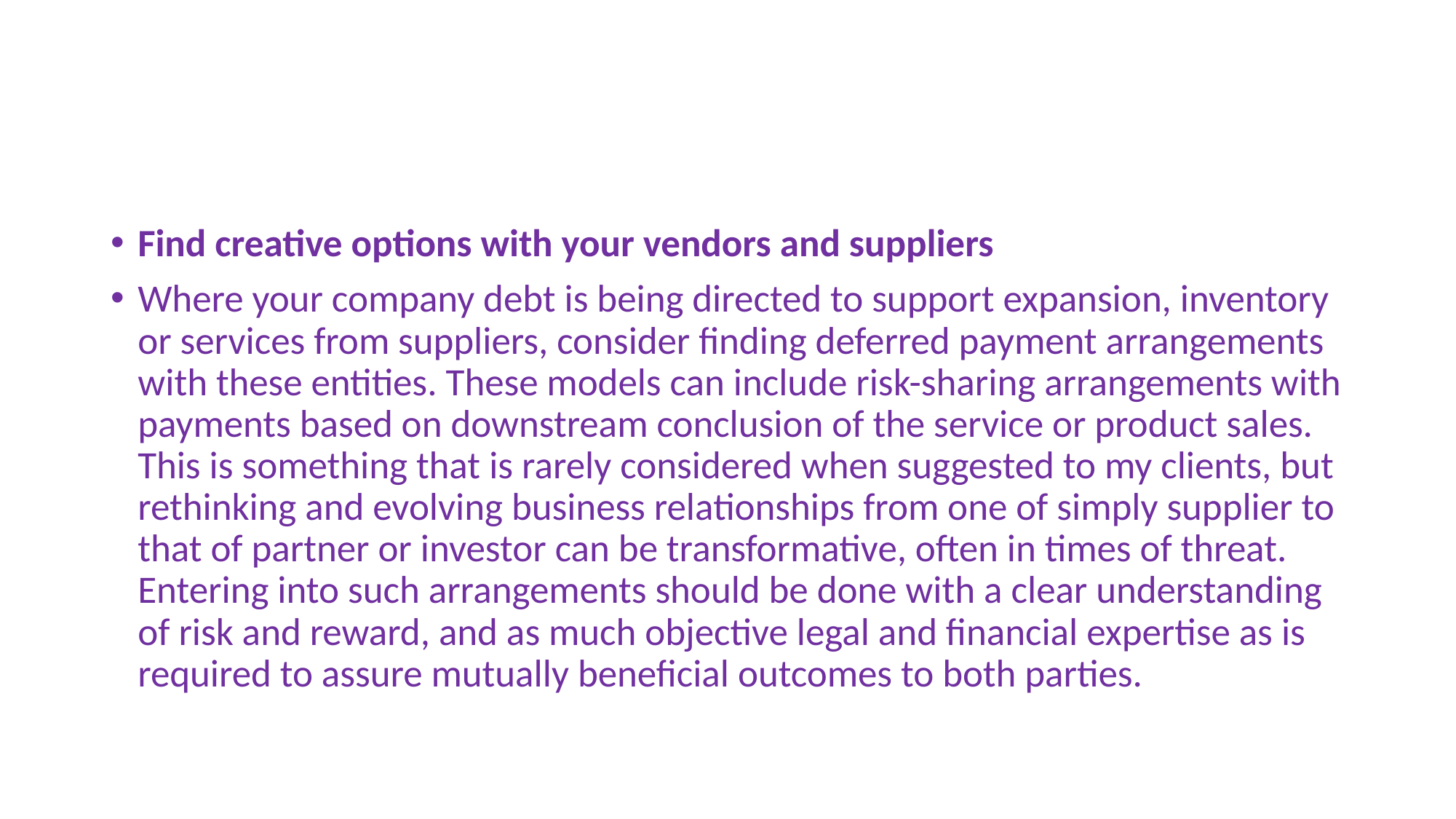

#
Find creative options with your vendors and suppliers
Where your company debt is being directed to support expansion, inventory or services from suppliers, consider finding deferred payment arrangements with these entities. These models can include risk-sharing arrangements with payments based on downstream conclusion of the service or product sales. This is something that is rarely considered when suggested to my clients, but rethinking and evolving business relationships from one of simply supplier to that of partner or investor can be transformative, often in times of threat. Entering into such arrangements should be done with a clear understanding of risk and reward, and as much objective legal and financial expertise as is required to assure mutually beneficial outcomes to both parties.